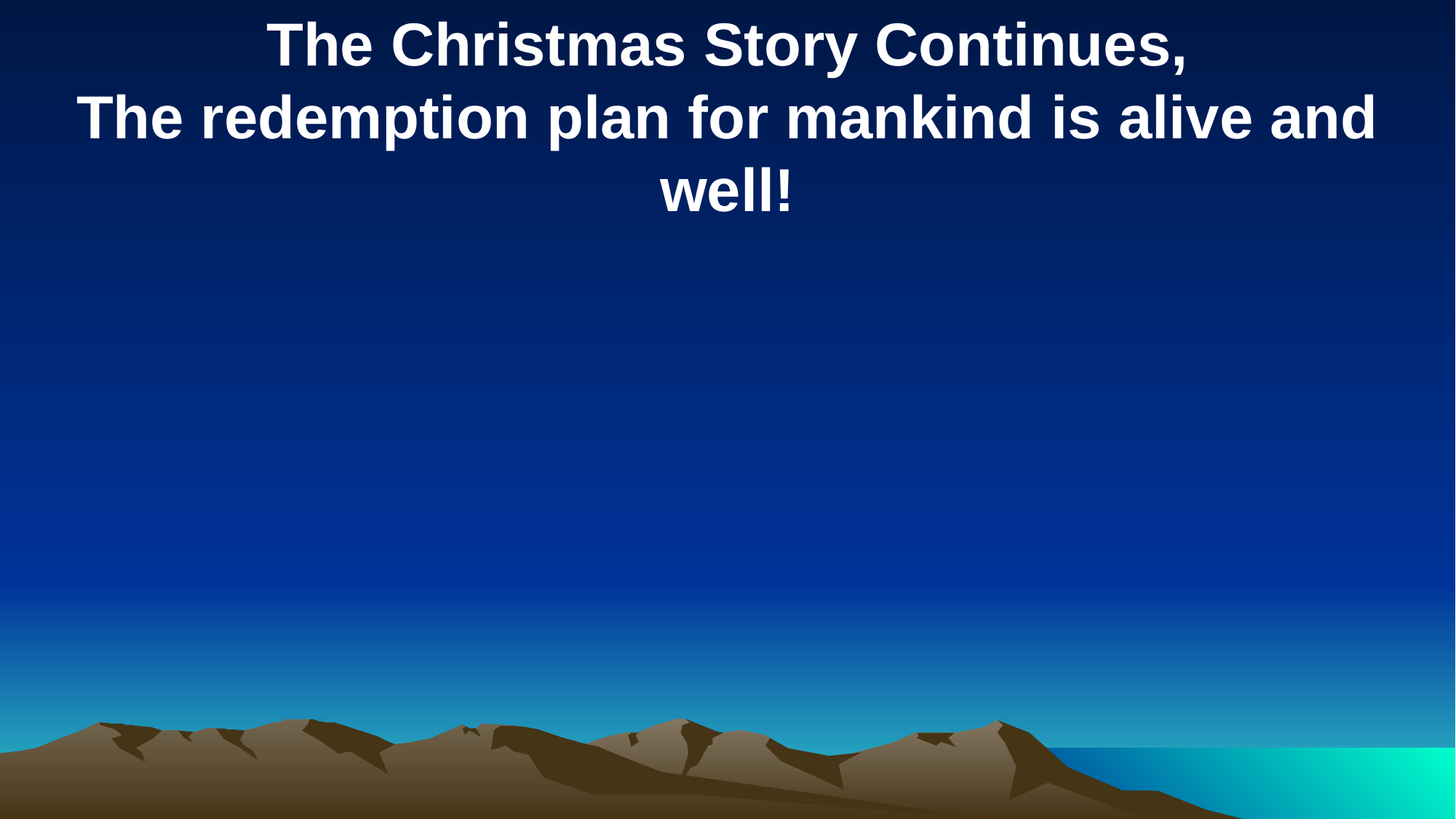

The Christmas Story Continues,
The redemption plan for mankind is alive and well!